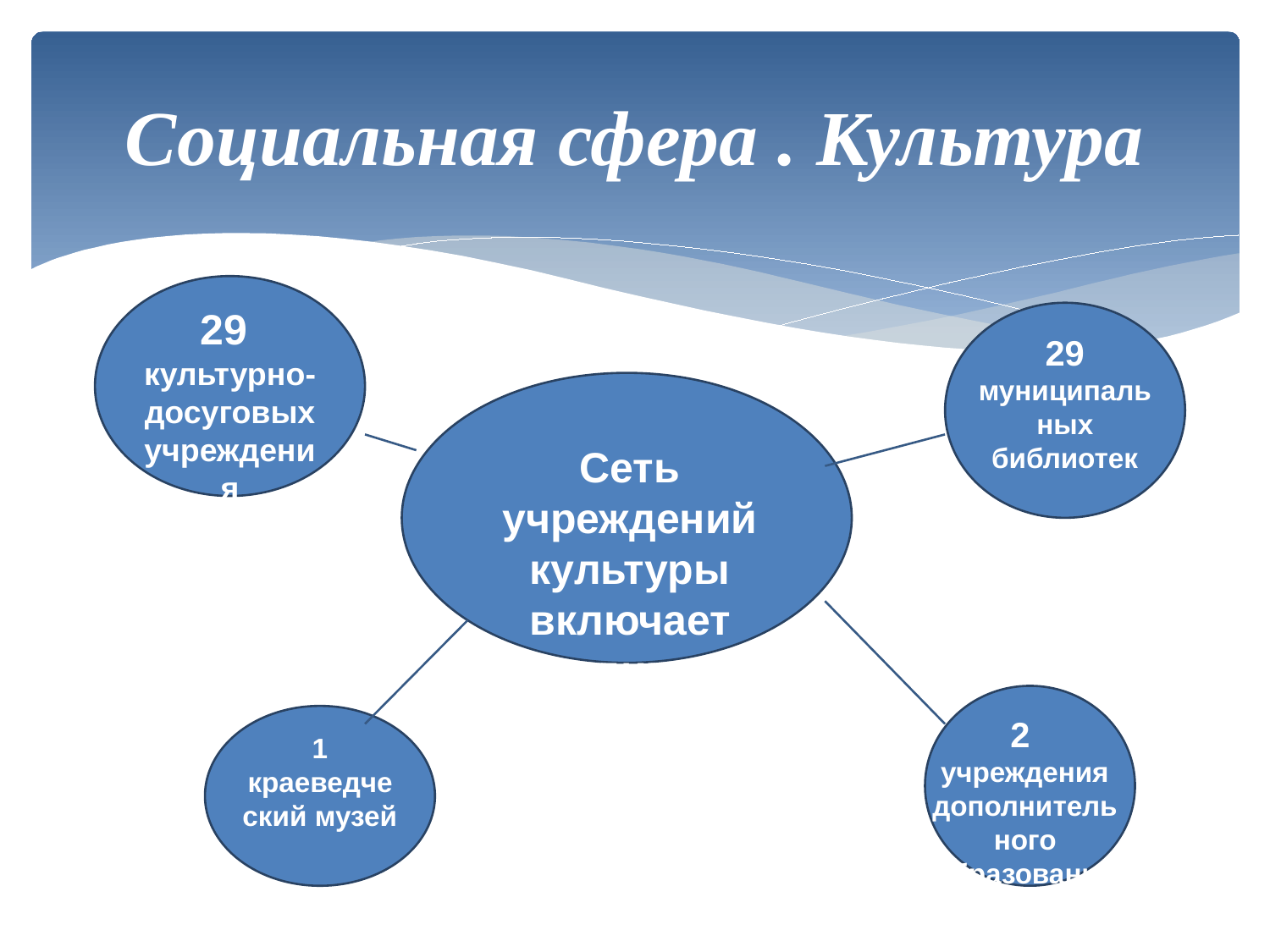

# Социальная сфера . Культура

29
культурно-досуговых учреждения

29 муниципальных библиотек

Сеть учреждений культуры включает
61 единица

2
учреждения дополнительного образования
1 краеведческий музей